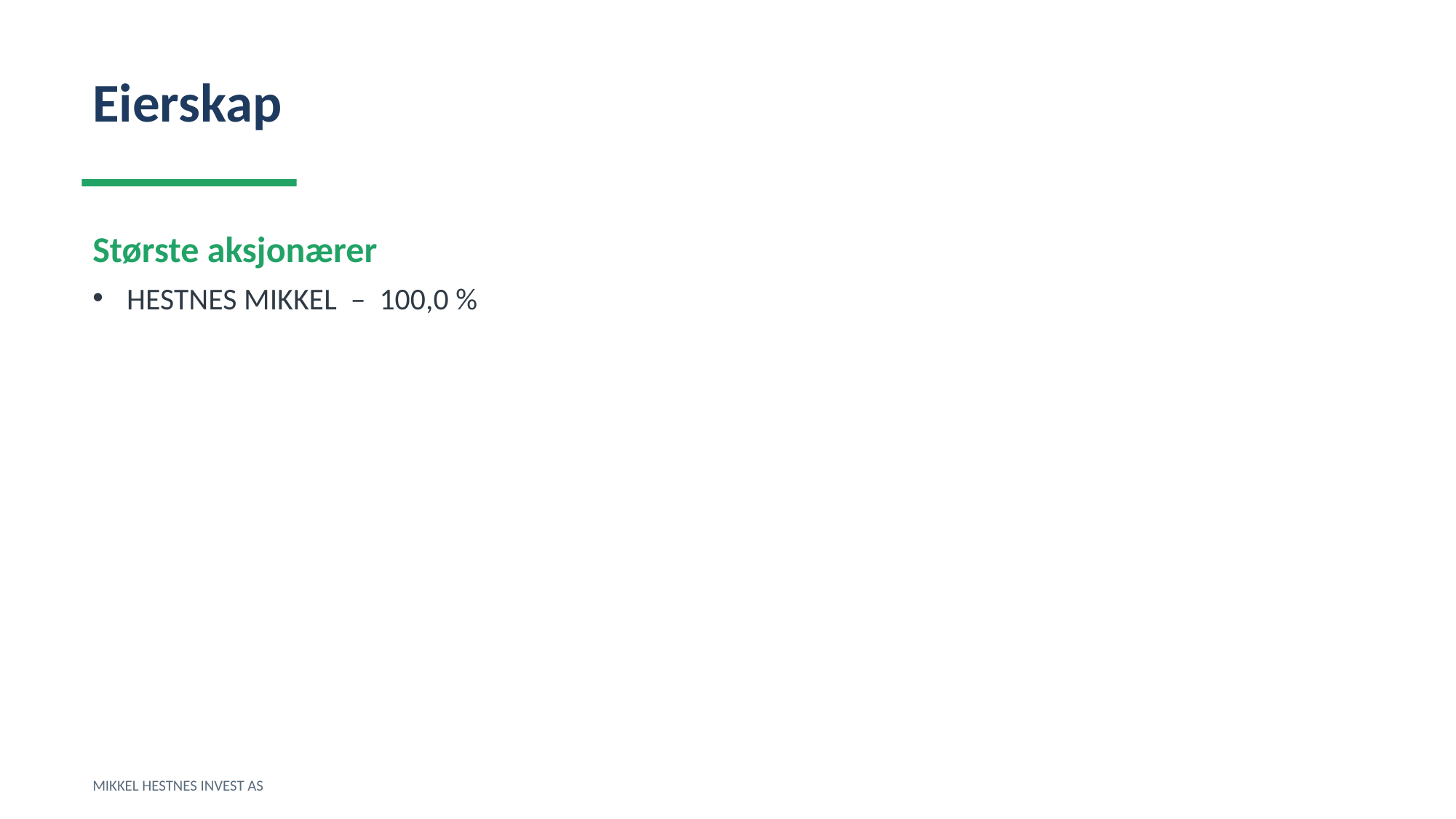

Eierskap

Største aksjonærer
HESTNES MIKKEL  –  100,0 %
MIKKEL HESTNES INVEST AS